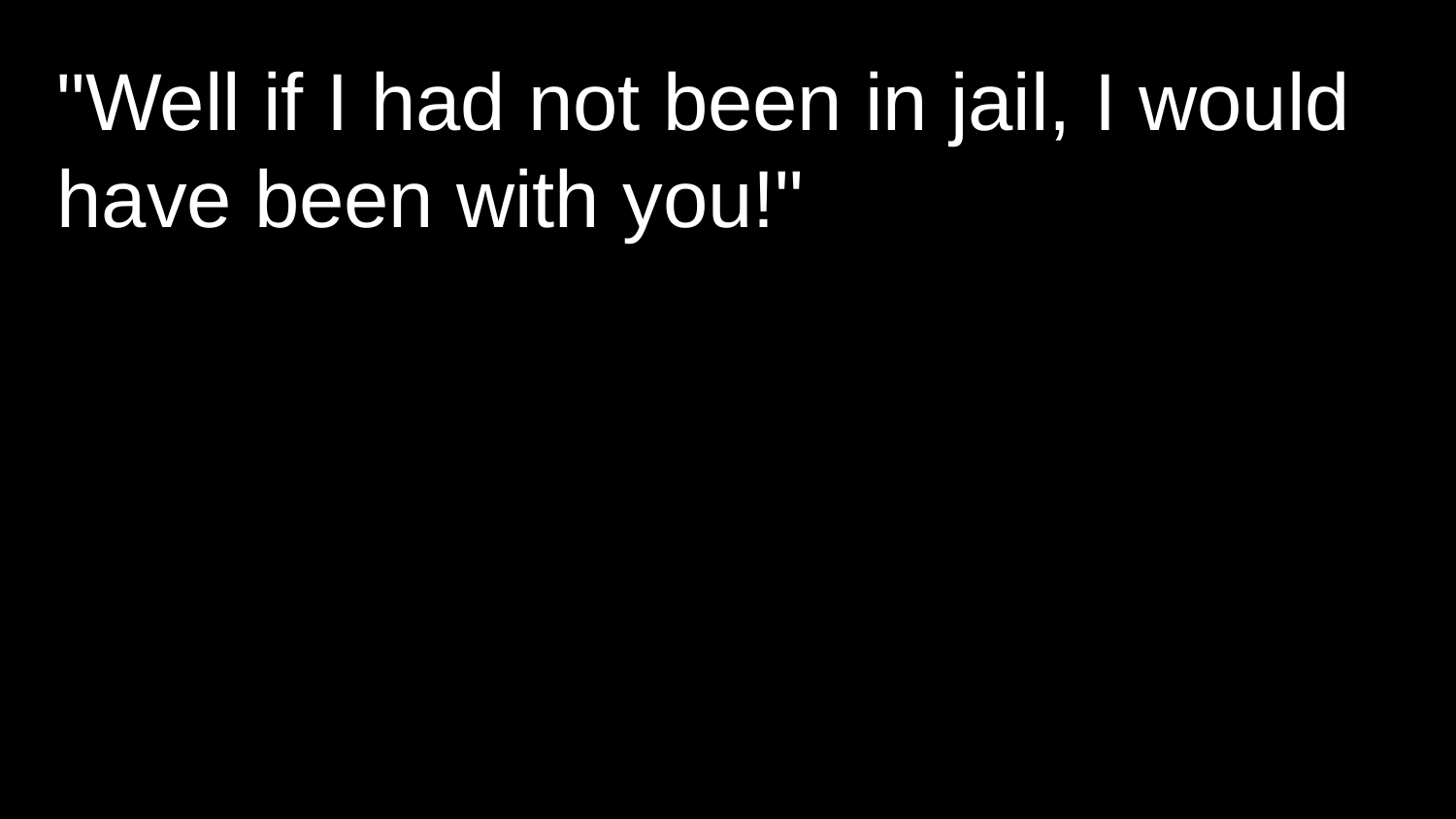

"Well if I had not been in jail, I would have been with you!"